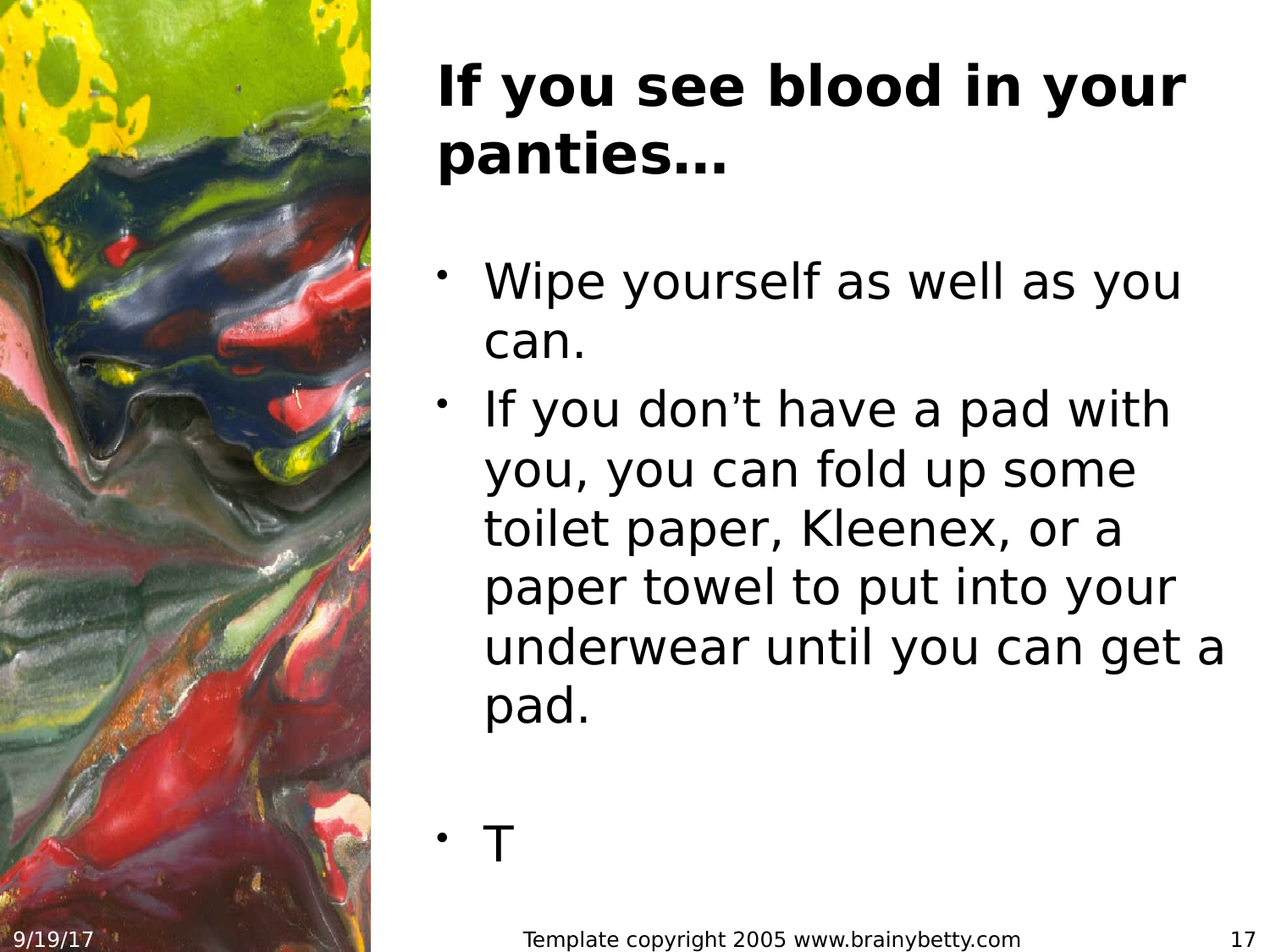

# If you see blood in your panties…
Wipe yourself as well as you can.
If you don’t have a pad with you, you can fold up some toilet paper, Kleenex, or a paper towel to put into your underwear until you can get a pad.

T
9/19/17
Template copyright 2005 www.brainybetty.com
17